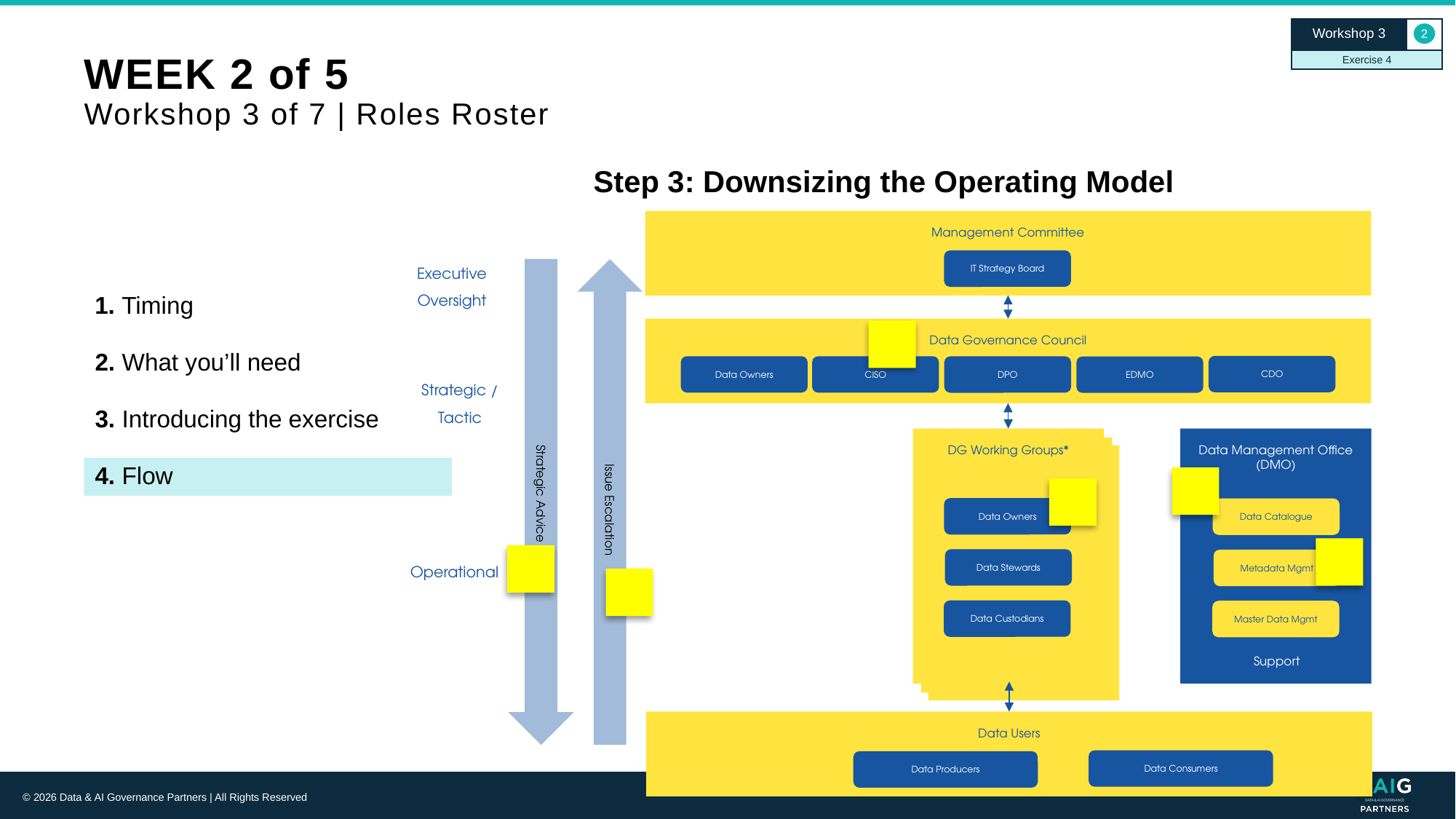

Workshop 3

2
Exercise 4
# WEEK 2 of 5 Workshop 3 of 7 | Roles Roster
Step 3: Downsizing the Operating Model
Management Committee
Executive Oversight
IT Strategy Board
1. Timing
Data Governance Council

2. What you’ll need
CDO
Data Owners
CISO
DPO
EDMO
Strategic / Tactic
3. Introducing the exercise
Data Management Office (DMO)
DG Working Groups*
DG Werkgroepen*
DG Werkgroepen*
4. Flow

Issue Escalation
Strategic Advice

Data Owners
Data Catalogue

Operational

Data Stewards
Metadata Mgmt

Data Custodians
Master Data Mgmt
Support
Data Users
311
Data Consumers
Data Producers
© 2026 Data & AI Governance Partners | All Rights Reserved